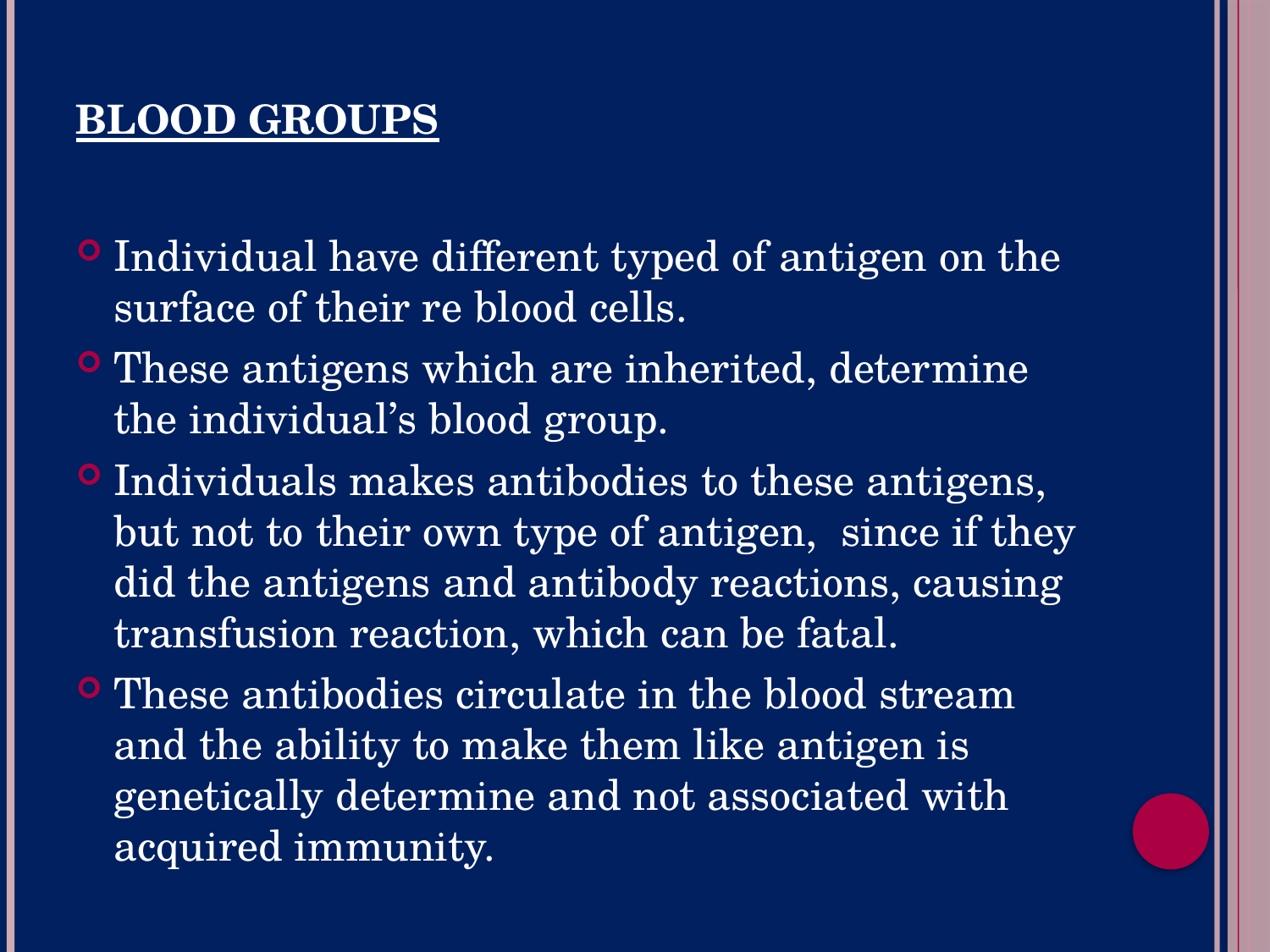

# Blood groups Blood groups
Individual have different typed of antigen on the surface of their re blood cells.
These antigens which are inherited, determine the individual’s blood group.
Individuals makes antibodies to these antigens, but not to their own type of antigen,  since if they did the antigens and antibody reactions, causing transfusion reaction, which can be fatal.
These antibodies circulate in the blood stream and the ability to make them like antigen is genetically determine and not associated with acquired immunity.